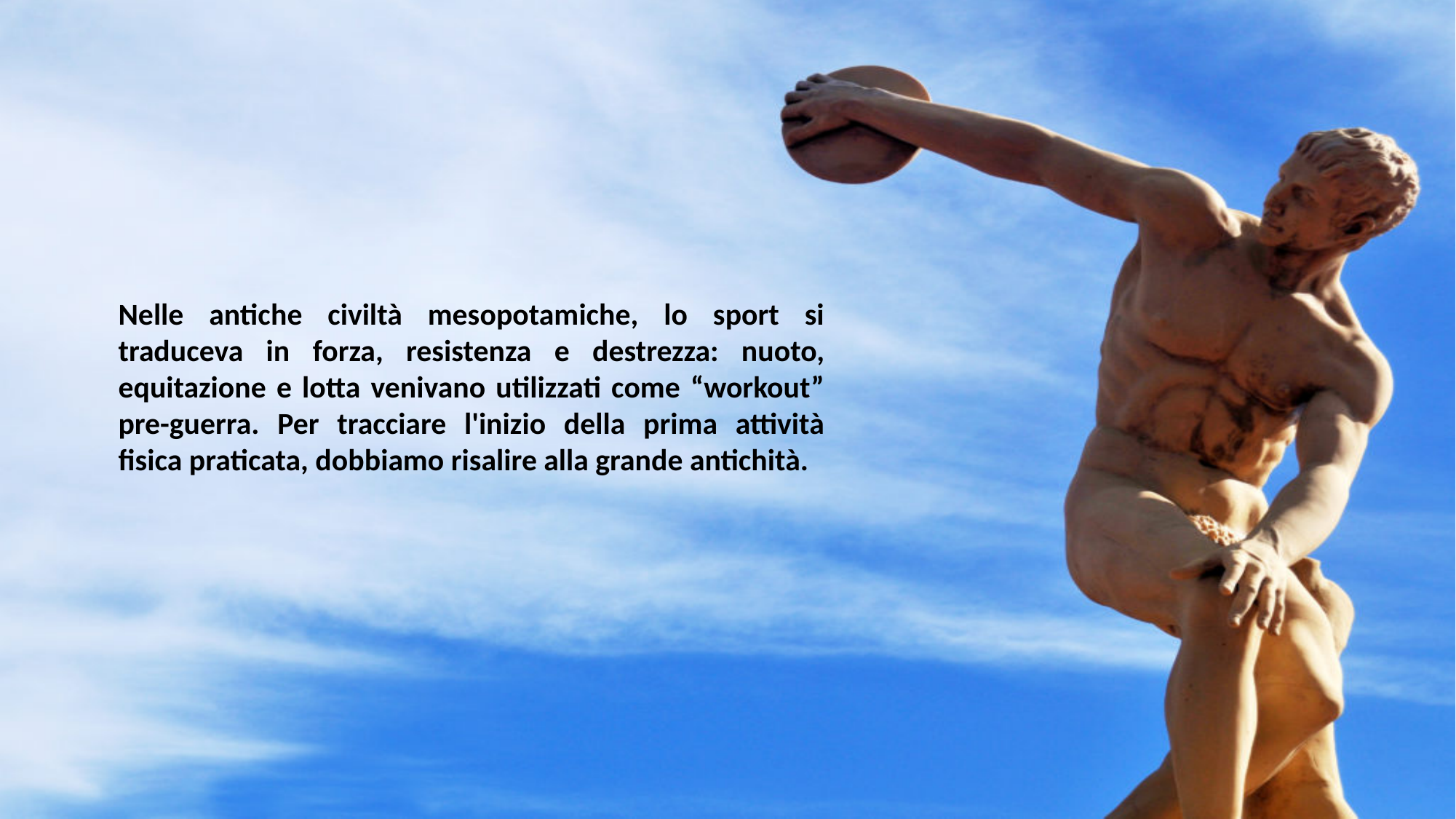

Nelle antiche civiltà mesopotamiche, lo sport si traduceva in forza, resistenza e destrezza: nuoto, equitazione e lotta venivano utilizzati come “workout” pre-guerra. Per tracciare l'inizio della prima attività fisica praticata, dobbiamo risalire alla grande antichità.